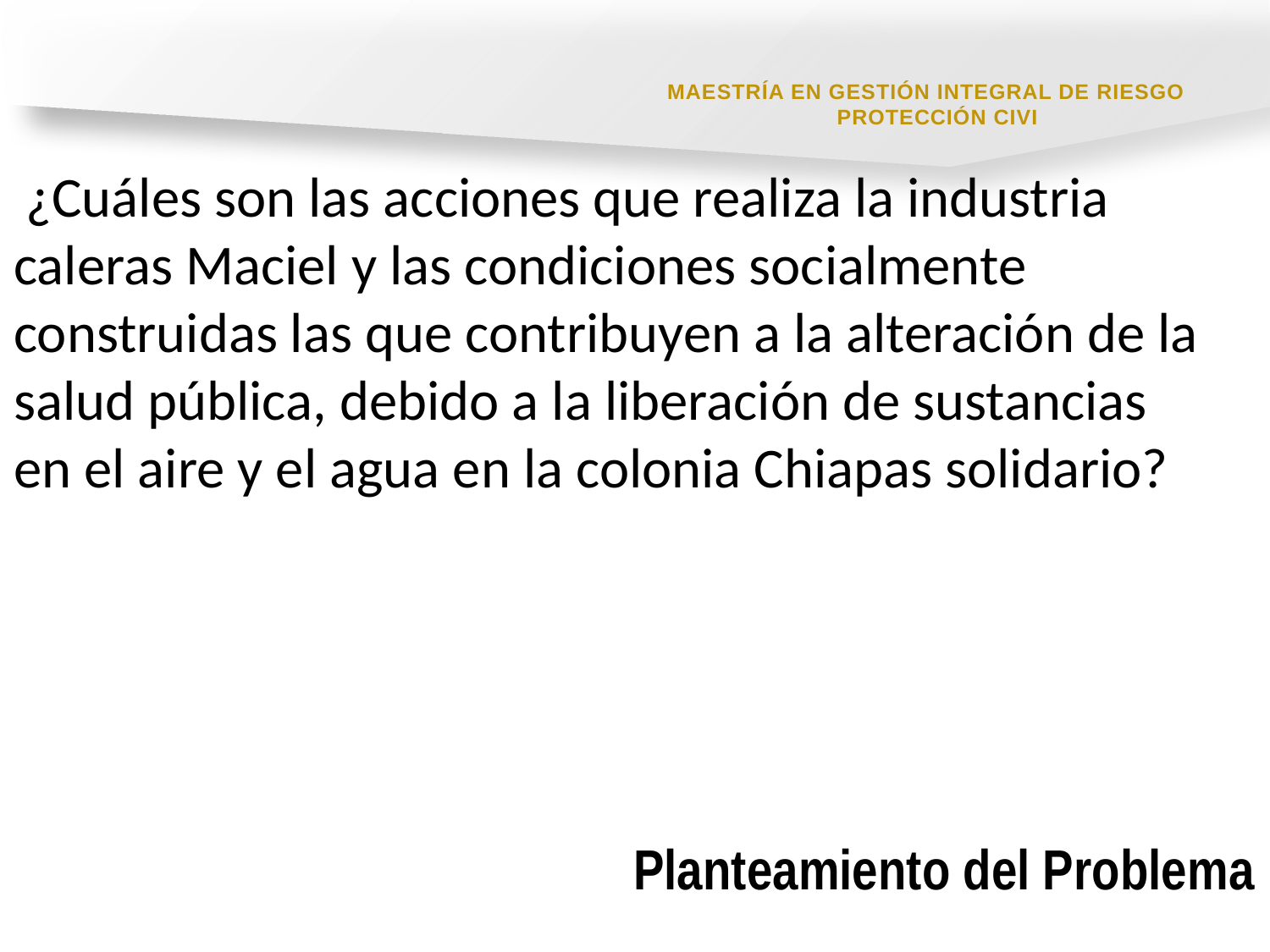

MAESTRÍA EN GESTIÓN INTEGRAL DE RIESGOS Y PROTECCIÓN CIVIL
 ¿Cuáles son las acciones que realiza la industria caleras Maciel y las condiciones socialmente construidas las que contribuyen a la alteración de la salud pública, debido a la liberación de sustancias en el aire y el agua en la colonia Chiapas solidario?

Planteamiento del Problema